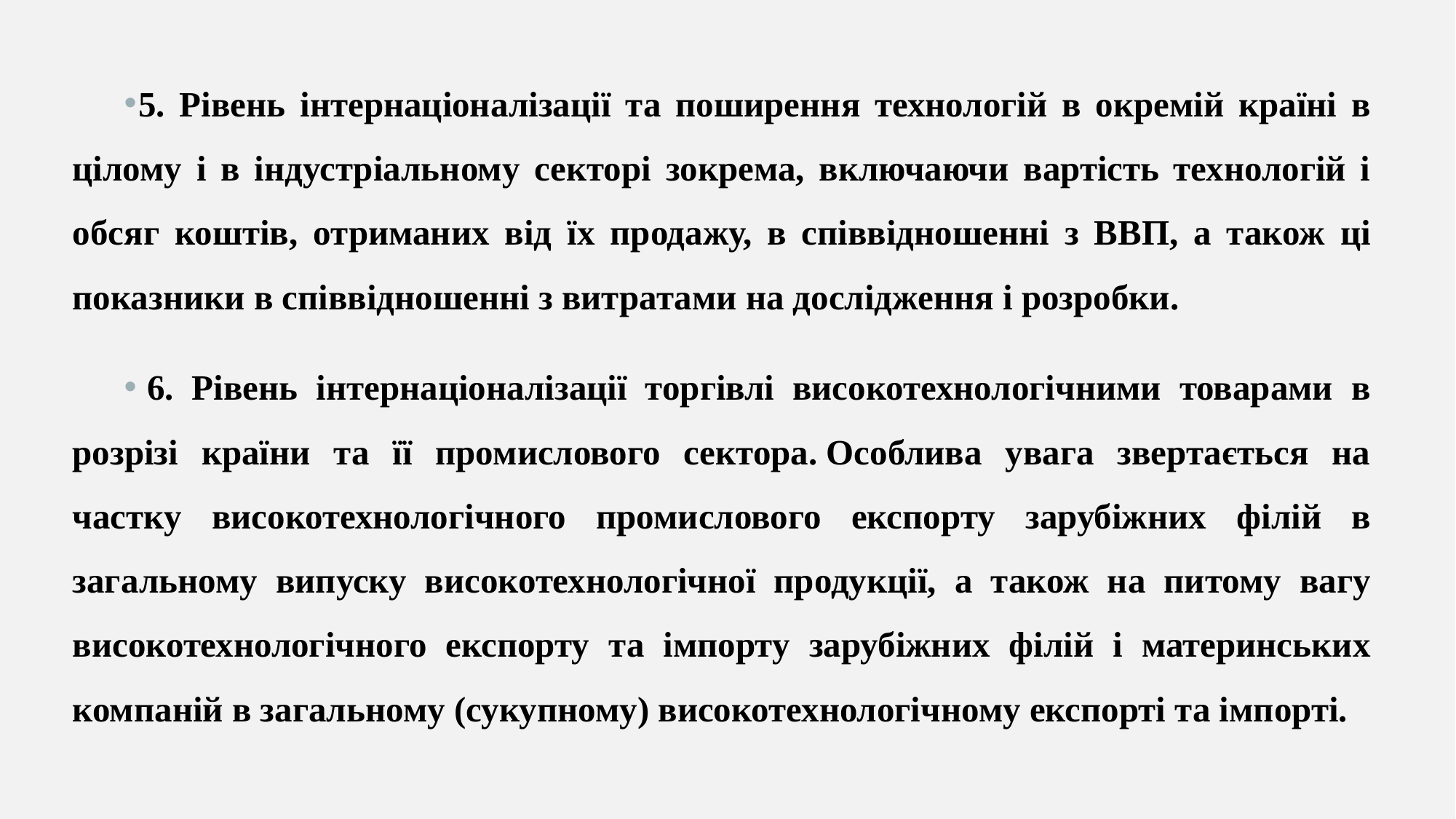

5. Рівень інтернаціоналізації та поширення технологій в окремій країні в цілому і в індустріальному секторі зокрема, включаючи вартість технологій і обсяг коштів, отриманих від їх продажу, в співвідношенні з ВВП, а також ці показники в співвідношенні з витратами на дослідження і розробки.
 6. Рівень інтернаціоналізації торгівлі високотехнологічними товарами в розрізі країни та її промислового сектора. Особлива увага звертається на частку високотехнологічного промислового експорту зарубіжних філій в загальному випуску високотехнологічної продукції, а також на питому вагу високотехнологічного експорту та імпорту зарубіжних філій і материнських компаній в загальному (сукупному) високотехнологічному експорті та імпорті.